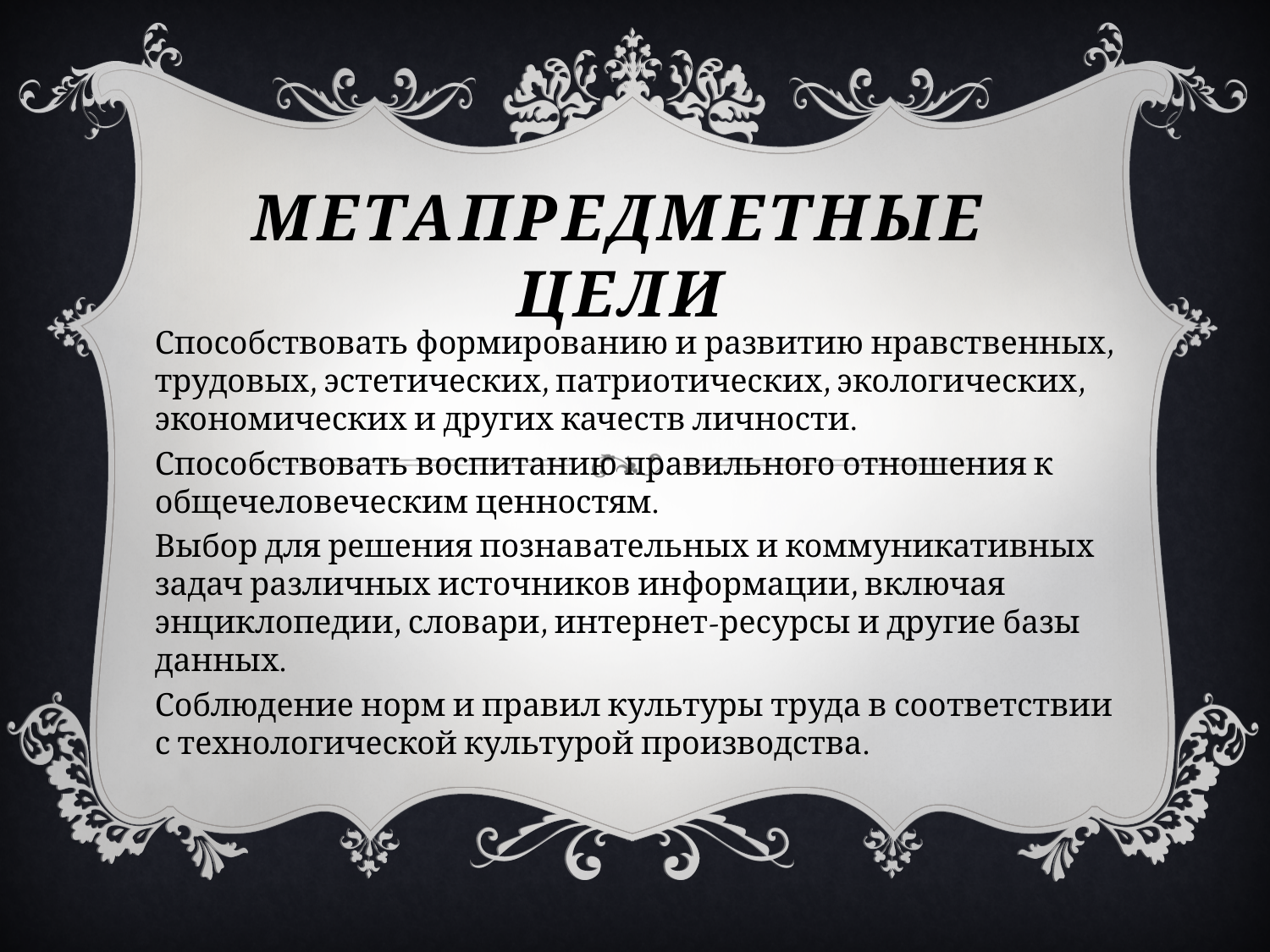

# Метапредметные цели
Способствовать формированию и развитию нравственных, трудовых, эстетических, патриотических, экологических, экономических и других качеств личности.
Способствовать воспитанию правильного отношения к общечеловеческим ценностям.
Выбор для решения познавательных и коммуникативных задач различных источников информации, включая энциклопедии, словари, интернет-ресурсы и другие базы данных.
Соблюдение норм и правил культуры труда в соответствии с технологической культурой производства.